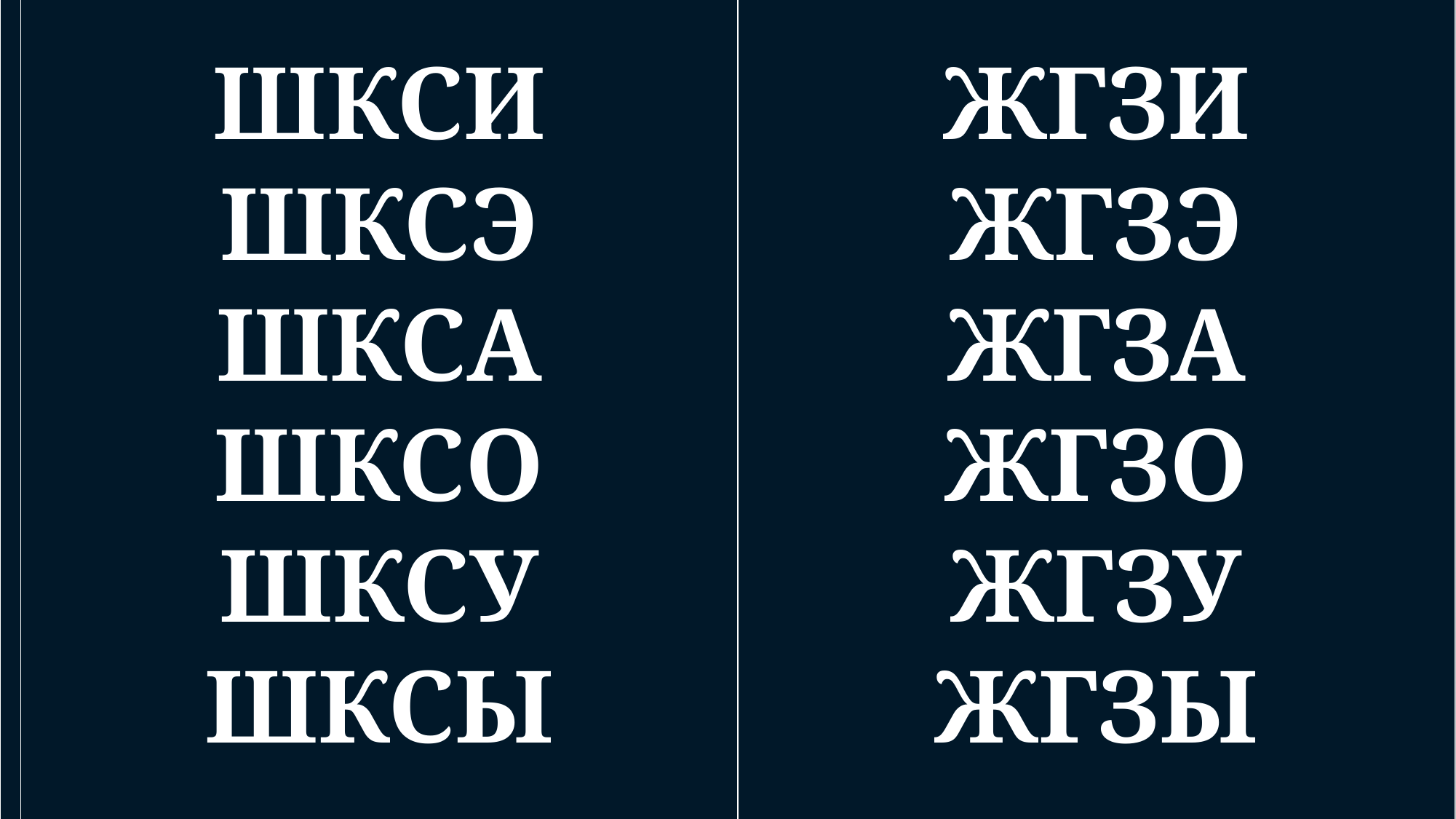

|  | ШКСИ ШКСЭ ШКСА ШКСО ШКСУ ШКСЫ | ЖГЗИ ЖГЗЭ ЖГЗА ЖГЗО ЖГЗУ ЖГЗЫ |
| --- | --- | --- |